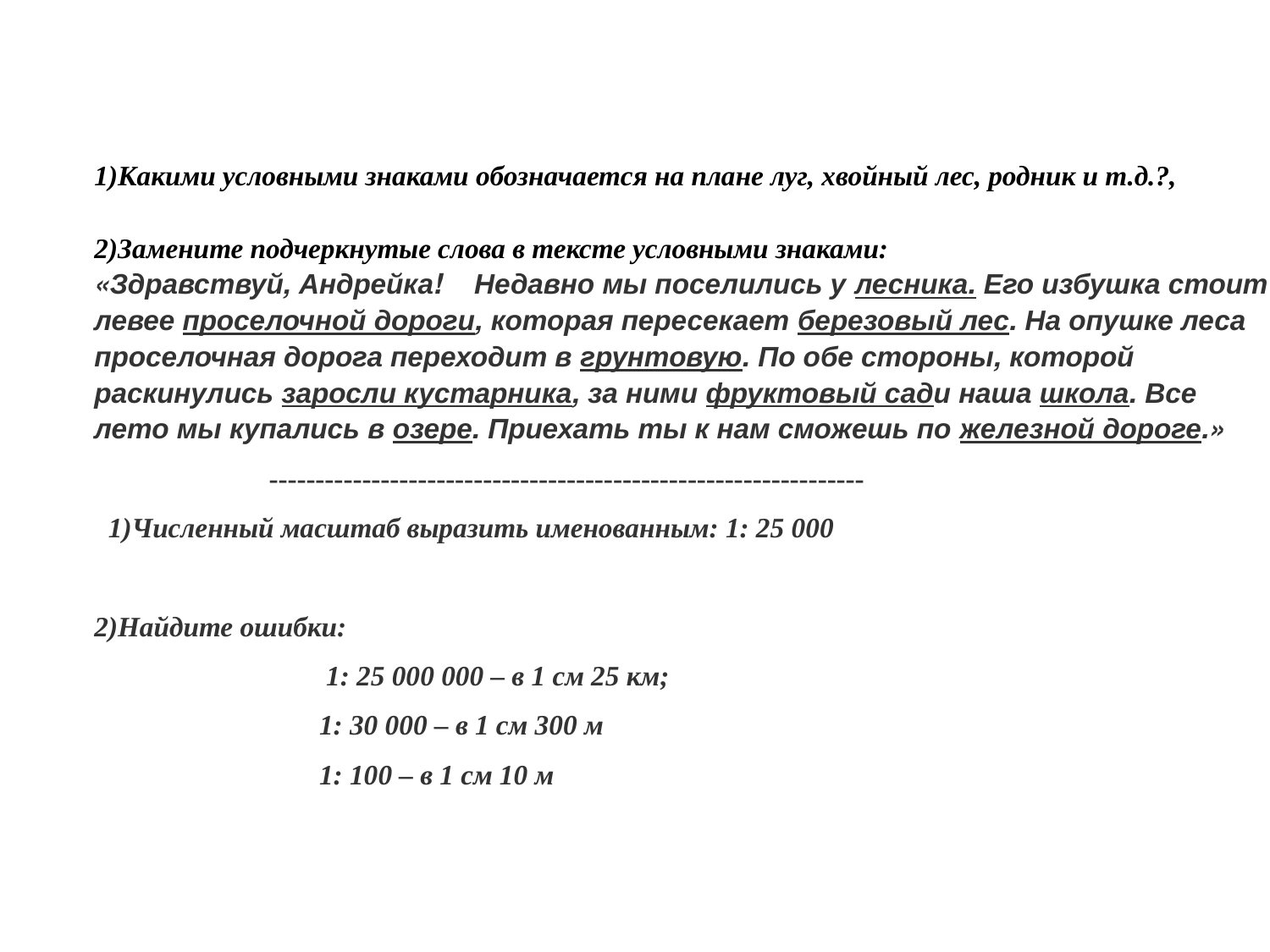

1)Какими условными знаками обозначается на плане луг, хвойный лес, родник и т.д.?,

2)Замените подчеркнутые слова в тексте условными знаками:
«Здравствуй, Андрейка!    Недавно мы поселились у лесника. Его избушка стоит левее проселочной дороги, которая пересекает березовый лес. На опушке леса проселочная дорога переходит в грунтовую. По обе стороны, которой раскинулись заросли кустарника, за ними фруктовый сади наша школа. Все лето мы купались в озере. Приехать ты к нам сможешь по железной дороге.»
                         ----------------------------------------------------------------
  1)Численный масштаб выразить именованным: 1: 25 000

2)Найдите ошибки:
               1: 25 000 000 – в 1 см 25 км;
              1: 30 000 – в 1 см 300 м
              1: 100 – в 1 см 10 м